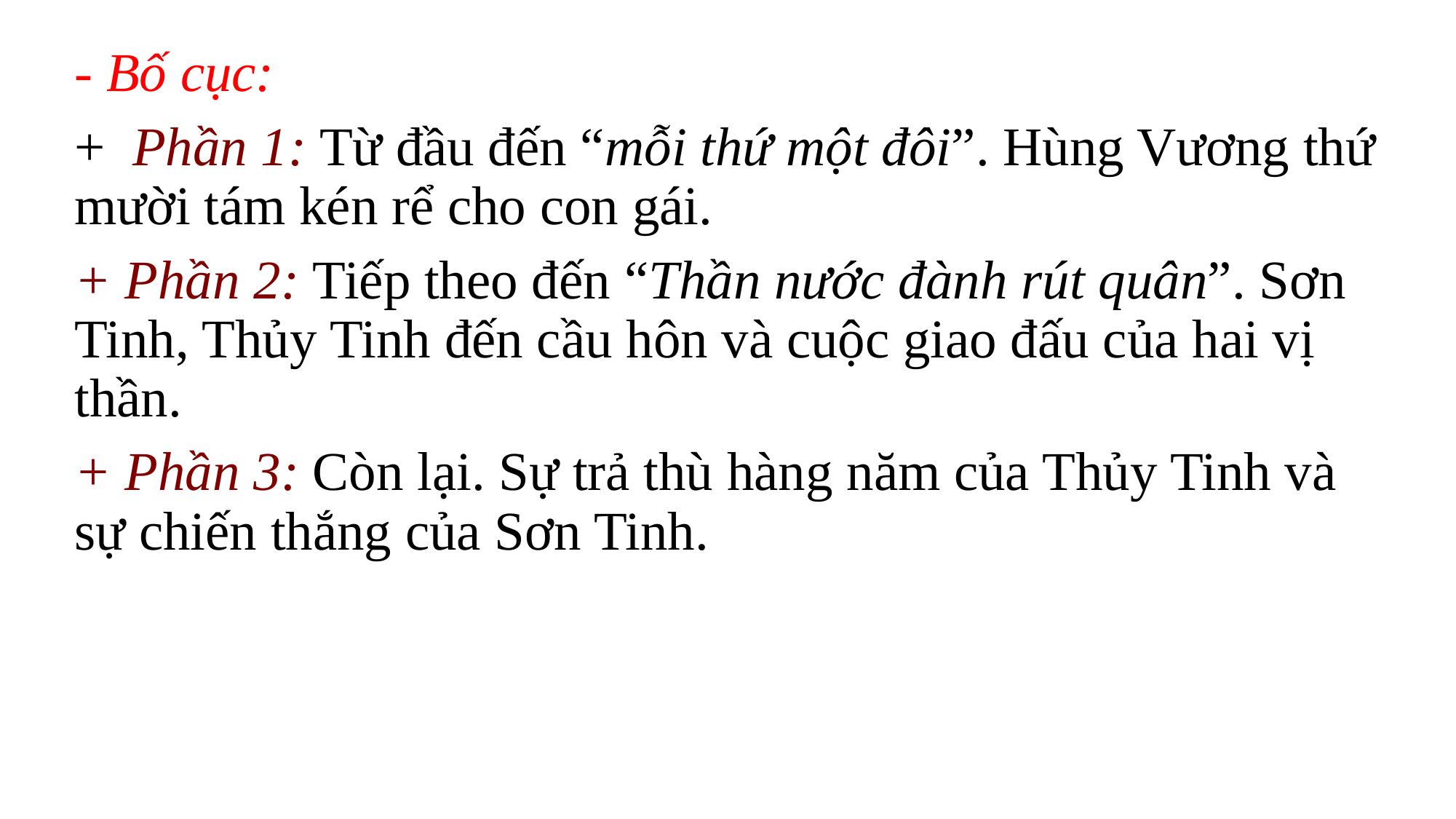

- Bố cục:
+  Phần 1: Từ đầu đến “mỗi thứ một đôi”. Hùng Vương thứ mười tám kén rể cho con gái.
+ Phần 2: Tiếp theo đến “Thần nước đành rút quân”. Sơn Tinh, Thủy Tinh đến cầu hôn và cuộc giao đấu của hai vị thần.
+ Phần 3: Còn lại. Sự trả thù hàng năm của Thủy Tinh và sự chiến thắng của Sơn Tinh.